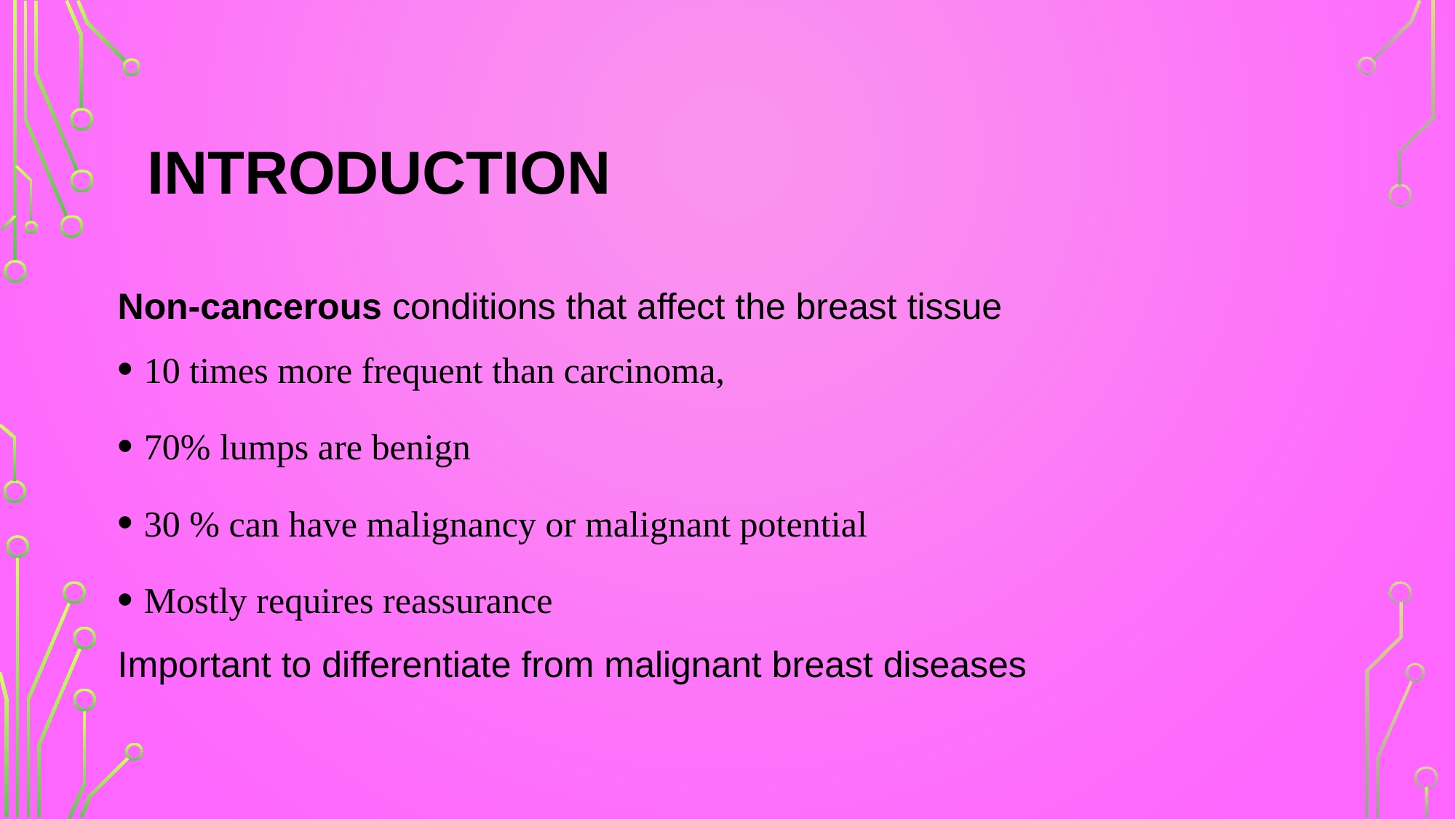

# introduction
Non-cancerous conditions that affect the breast tissue
10 times more frequent than carcinoma,
70% lumps are benign
30 % can have malignancy or malignant potential
Mostly requires reassurance
Important to differentiate from malignant breast diseases